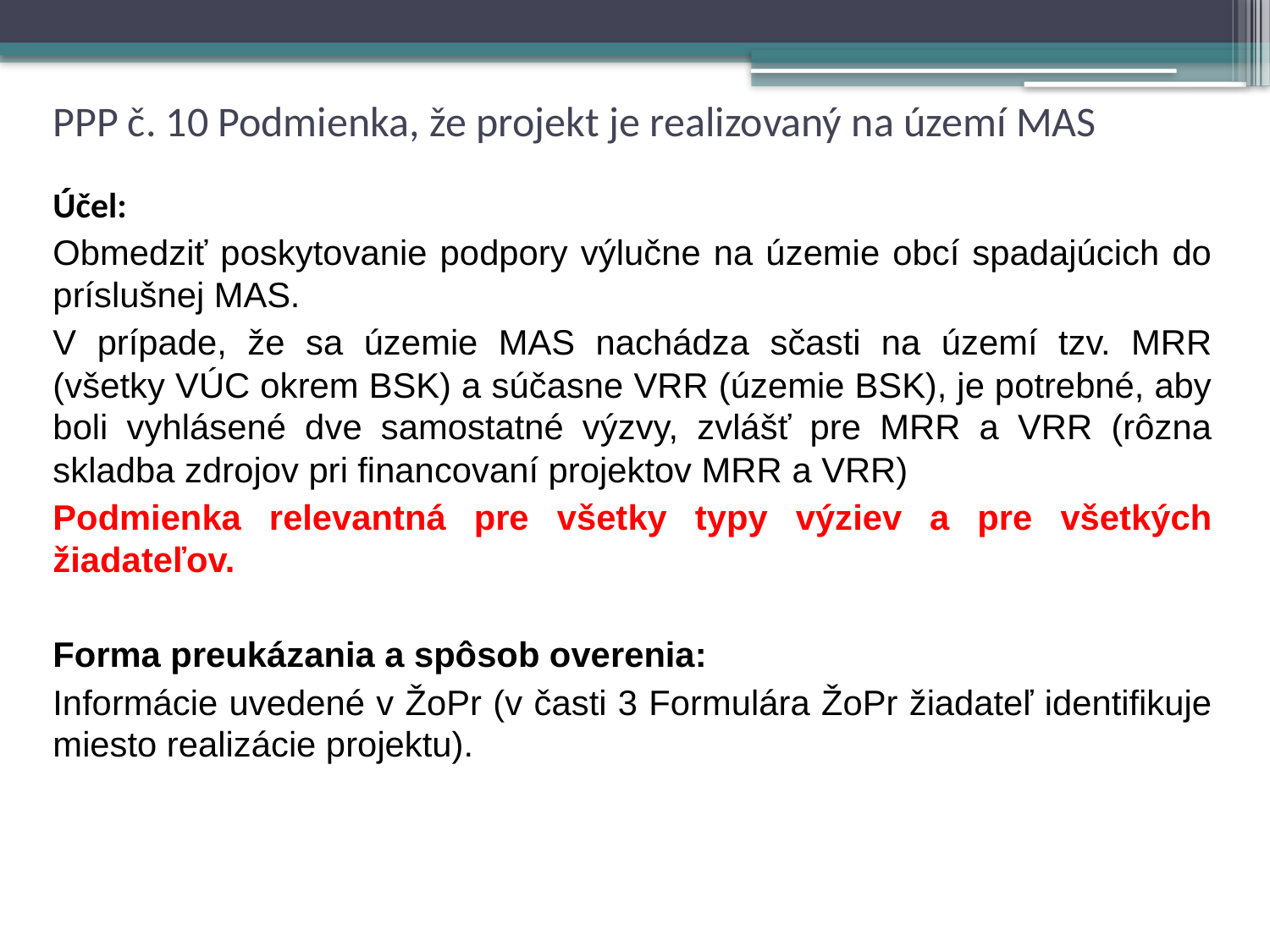

# PPP č. 10 Podmienka, že projekt je realizovaný na území MAS
Účel:
Obmedziť poskytovanie podpory výlučne na územie obcí spadajúcich do príslušnej MAS.
V prípade, že sa územie MAS nachádza sčasti na území tzv. MRR (všetky VÚC okrem BSK) a súčasne VRR (územie BSK), je potrebné, aby boli vyhlásené dve samostatné výzvy, zvlášť pre MRR a VRR (rôzna skladba zdrojov pri financovaní projektov MRR a VRR)
Podmienka relevantná pre všetky typy výziev a pre všetkých žiadateľov.

Forma preukázania a spôsob overenia:
Informácie uvedené v ŽoPr (v časti 3 Formulára ŽoPr žiadateľ identifikuje miesto realizácie projektu).